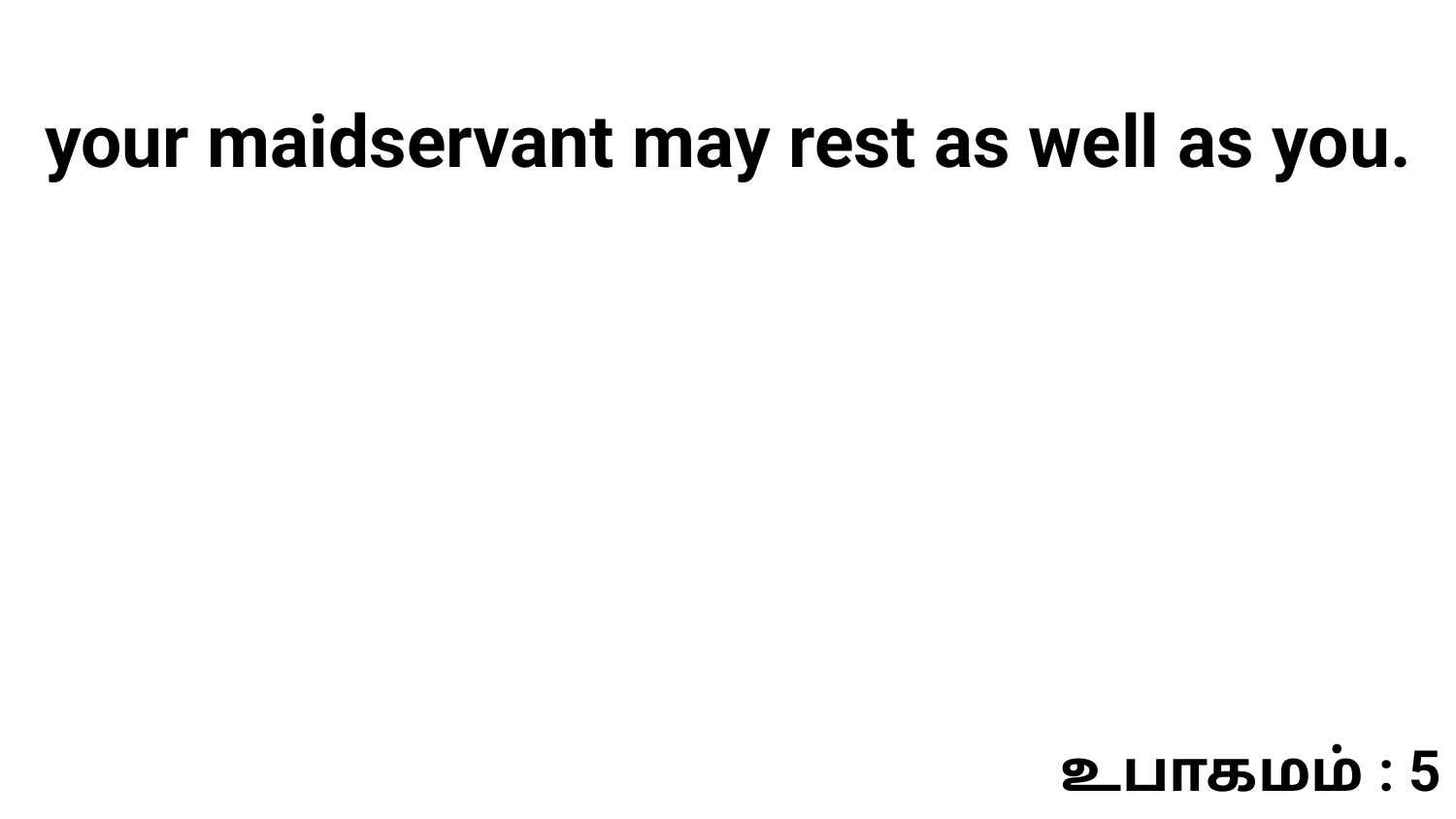

your maidservant may rest as well as you.
உபாகமம் : 5